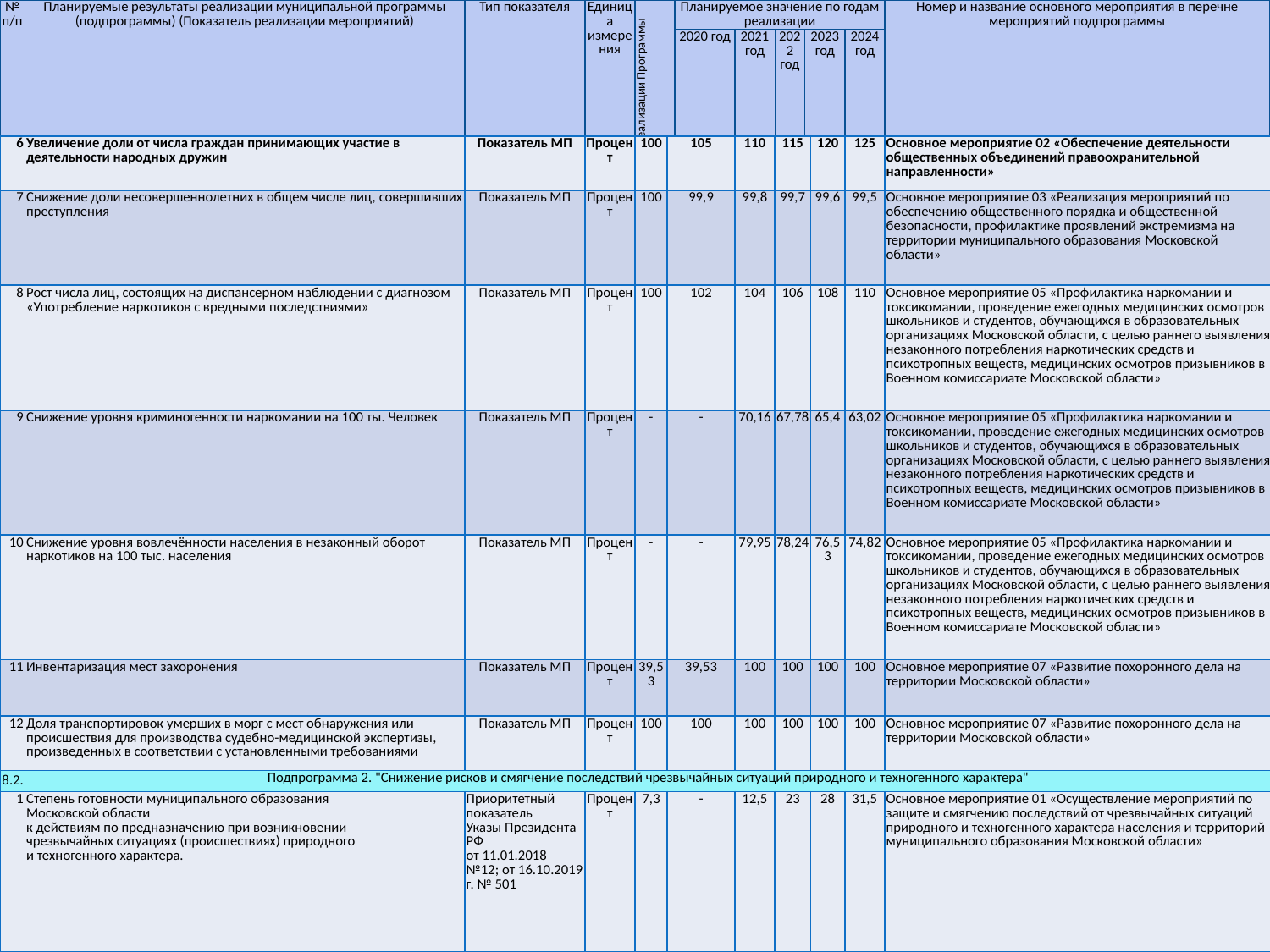

| № п/п | Планируемые результаты реализации муниципальной программы (подпрограммы) (Показатель реализации мероприятий) | Тип показателя | Единица измерения | Базовое значение показателя на начало реализации Программы | Планируемое значение по годам реализации |  |  |  |  | Номер и название основного мероприятия в перечне мероприятий подпрограммы |
| --- | --- | --- | --- | --- | --- | --- | --- | --- | --- | --- |
|  |  |  |  |  | 2020 год | 2021 год | 2022 год | 2023 год | 2024 год |  |
| 1 | 2 | 3 | 4 | 5 | 6 | 7 | 8 | 9 | 10 | 11 |
| 6 | Увеличение доли от числа граждан принимающих участие в деятельности народных дружин | Показатель МП | Процент | 100 | 105 | 110 | 115 | 120 | 125 | Основное мероприятие 02 «Обеспечение деятельности общественных объединений правоохранительной направленности» |
| --- | --- | --- | --- | --- | --- | --- | --- | --- | --- | --- |
| 7 | Снижение доли несовершеннолетних в общем числе лиц, совершивших преступления | Показатель МП | Процент | 100 | 99,9 | 99,8 | 99,7 | 99,6 | 99,5 | Основное мероприятие 03 «Реализация мероприятий по обеспечению общественного порядка и общественной безопасности, профилактике проявлений экстремизма на территории муниципального образования Московской области» |
| 8 | Рост числа лиц, состоящих на диспансерном наблюдении с диагнозом «Употребление наркотиков с вредными последствиями» | Показатель МП | Процент | 100 | 102 | 104 | 106 | 108 | 110 | Основное мероприятие 05 «Профилактика наркомании и токсикомании, проведение ежегодных медицинских осмотров школьников и студентов, обучающихся в образовательных организациях Московской области, с целью раннего выявления незаконного потребления наркотических средств и психотропных веществ, медицинских осмотров призывников в Военном комиссариате Московской области» |
| 9 | Снижение уровня криминогенности наркомании на 100 ты. Человек | Показатель МП | Процент | - | - | 70,16 | 67,78 | 65,4 | 63,02 | Основное мероприятие 05 «Профилактика наркомании и токсикомании, проведение ежегодных медицинских осмотров школьников и студентов, обучающихся в образовательных организациях Московской области, с целью раннего выявления незаконного потребления наркотических средств и психотропных веществ, медицинских осмотров призывников в Военном комиссариате Московской области» |
| 10 | Снижение уровня вовлечённости населения в незаконный оборот наркотиков на 100 тыс. населения | Показатель МП | Процент | - | - | 79,95 | 78,24 | 76,53 | 74,82 | Основное мероприятие 05 «Профилактика наркомании и токсикомании, проведение ежегодных медицинских осмотров школьников и студентов, обучающихся в образовательных организациях Московской области, с целью раннего выявления незаконного потребления наркотических средств и психотропных веществ, медицинских осмотров призывников в Военном комиссариате Московской области» |
| 11 | Инвентаризация мест захоронения | Показатель МП | Процент | 39,53 | 39,53 | 100 | 100 | 100 | 100 | Основное мероприятие 07 «Развитие похоронного дела на территории Московской области» |
| 12 | Доля транспортировок умерших в морг с мест обнаружения или происшествия для производства судебно-медицинской экспертизы, произведенных в соответствии с установленными требованиями | Показатель МП | Процент | 100 | 100 | 100 | 100 | 100 | 100 | Основное мероприятие 07 «Развитие похоронного дела на территории Московской области» |
| 8.2. | Подпрограмма 2. "Снижение рисков и смягчение последствий чрезвычайных ситуаций природного и техногенного характера" |  |  |  |  |  |  |  |  |  |
| 1 | Степень готовности муниципального образования Московской области к действиям по предназначению при возникновении чрезвычайных ситуациях (происшествиях) природного и техногенного характера. | Приоритетный показатель Указы Президента РФ от 11.01.2018 №12; от 16.10.2019 г. № 501 | Процент | 7,3 | - | 12,5 | 23 | 28 | 31,5 | Основное мероприятие 01 «Осуществление мероприятий по защите и смягчению последствий от чрезвычайных ситуаций природного и техногенного характера населения и территорий муниципального образования Московской области» |
44